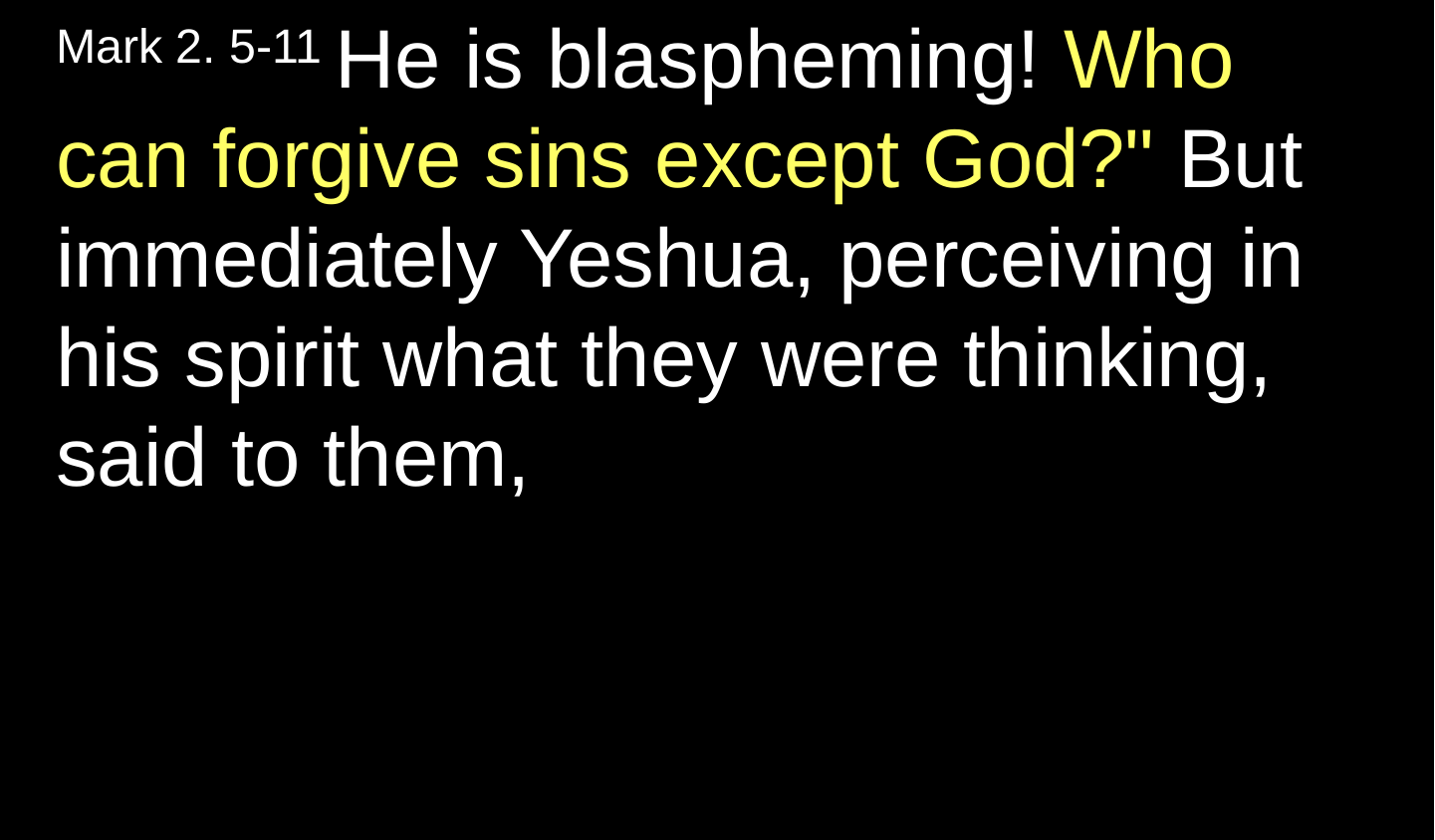

Mark 2. 5-11 He is blaspheming! Who can forgive sins except God?" But immediately Yeshua, perceiving in his spirit what they were thinking, said to them,